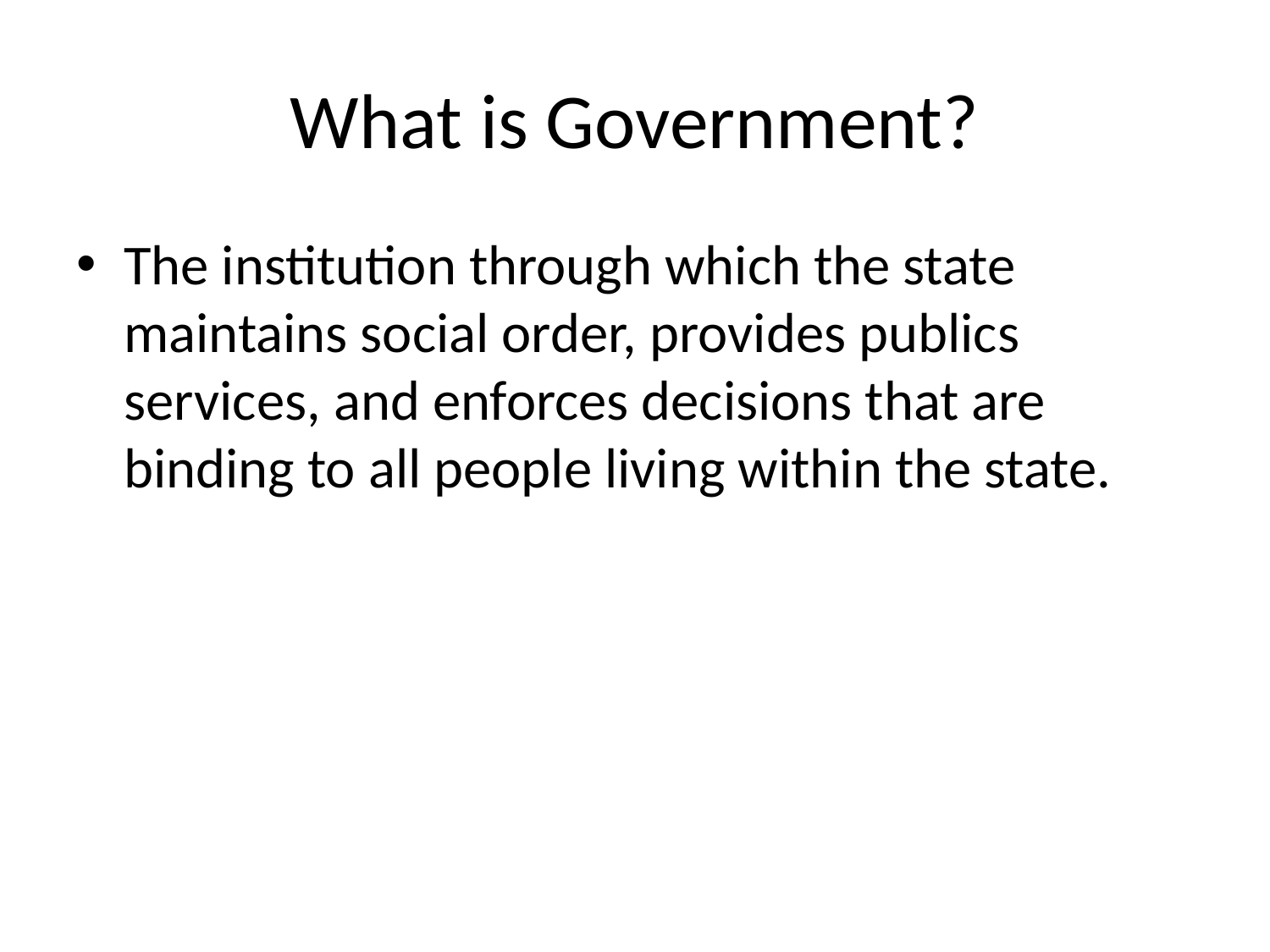

# What is Government?
The institution through which the state maintains social order, provides publics services, and enforces decisions that are binding to all people living within the state.